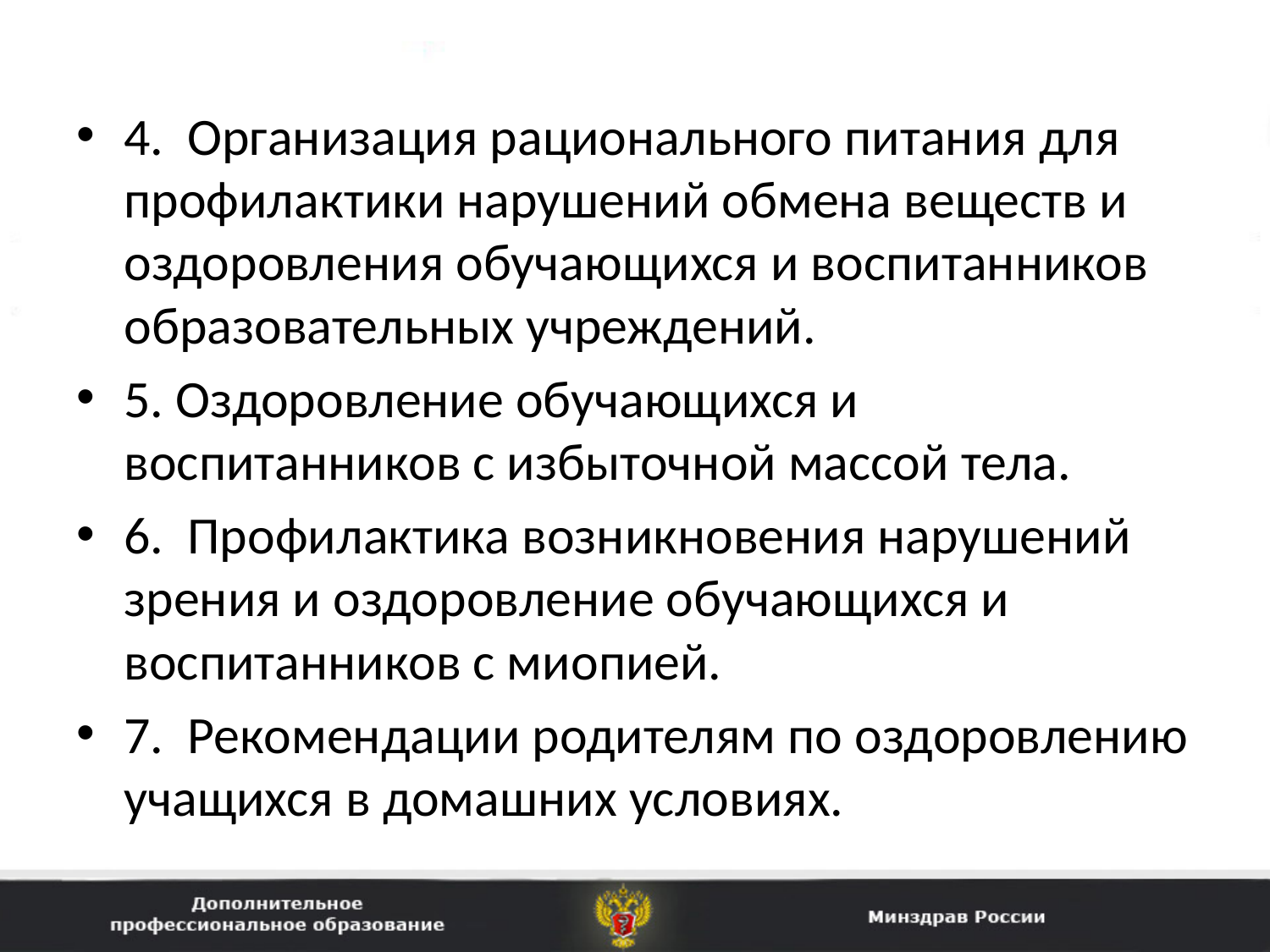

4.  Организация рационального питания для профилактики нарушений обмена веществ и оздоровления обучающихся и воспитанников образовательных учреждений.
5. Оздоровление обучающихся и воспитанников с избыточной массой тела.
6.  Профилактика возникновения нарушений зрения и оздоровление обучающихся и воспитанников с миопией.
7.  Рекомендации родителям по оздоровлению учащихся в домашних условиях.